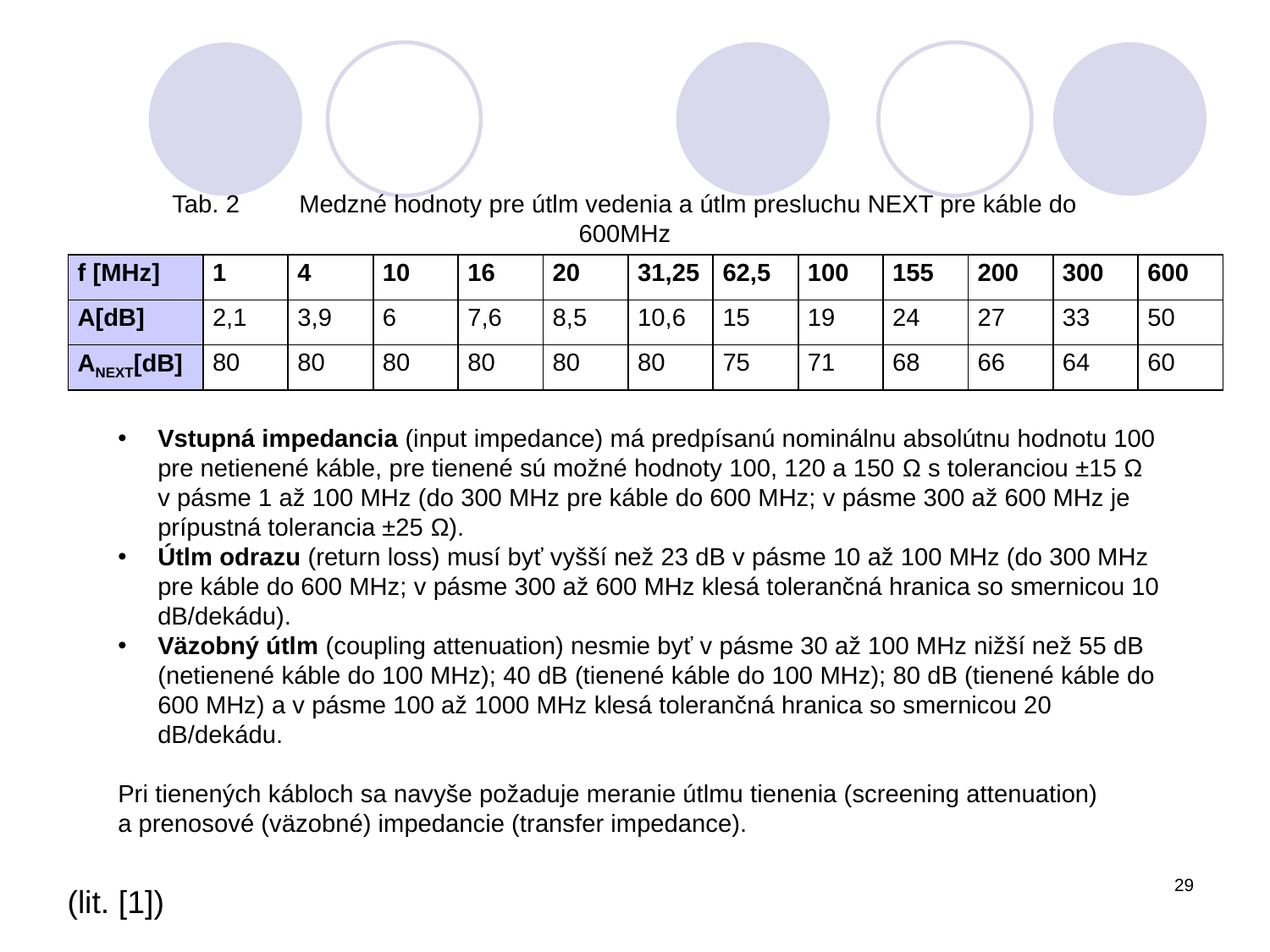

Tab. 2	Medzné hodnoty pre útlm vedenia a útlm presluchu NEXT pre káble do 600MHz
| f [MHz] | 1 | 4 | 10 | 16 | 20 | 31,25 | 62,5 | 100 | 155 | 200 | 300 | 600 |
| --- | --- | --- | --- | --- | --- | --- | --- | --- | --- | --- | --- | --- |
| A[dB] | 2,1 | 3,9 | 6 | 7,6 | 8,5 | 10,6 | 15 | 19 | 24 | 27 | 33 | 50 |
| ANEXT[dB] | 80 | 80 | 80 | 80 | 80 | 80 | 75 | 71 | 68 | 66 | 64 | 60 |
Vstupná impedancia (input impedance) má predpísanú nominálnu absolútnu hodnotu 100 pre netienené káble, pre tienené sú možné hodnoty 100, 120 a 150 Ω s toleranciou ±15 Ω v pásme 1 až 100 MHz (do 300 MHz pre káble do 600 MHz; v pásme 300 až 600 MHz je prípustná tolerancia ±25 Ω).
Útlm odrazu (return loss) musí byť vyšší než 23 dB v pásme 10 až 100 MHz (do 300 MHz pre káble do 600 MHz; v pásme 300 až 600 MHz klesá tolerančná hranica so smernicou 10 dB/dekádu).
Väzobný útlm (coupling attenuation) nesmie byť v pásme 30 až 100 MHz nižší než 55 dB (netienené káble do 100 MHz); 40 dB (tienené káble do 100 MHz); 80 dB (tienené káble do 600 MHz) a v pásme 100 až 1000 MHz klesá tolerančná hranica so smernicou 20 dB/dekádu.

Pri tienených kábloch sa navyše požaduje meranie útlmu tienenia (screening attenuation) a prenosové (väzobné) impedancie (transfer impedance).
29
(lit. [1])